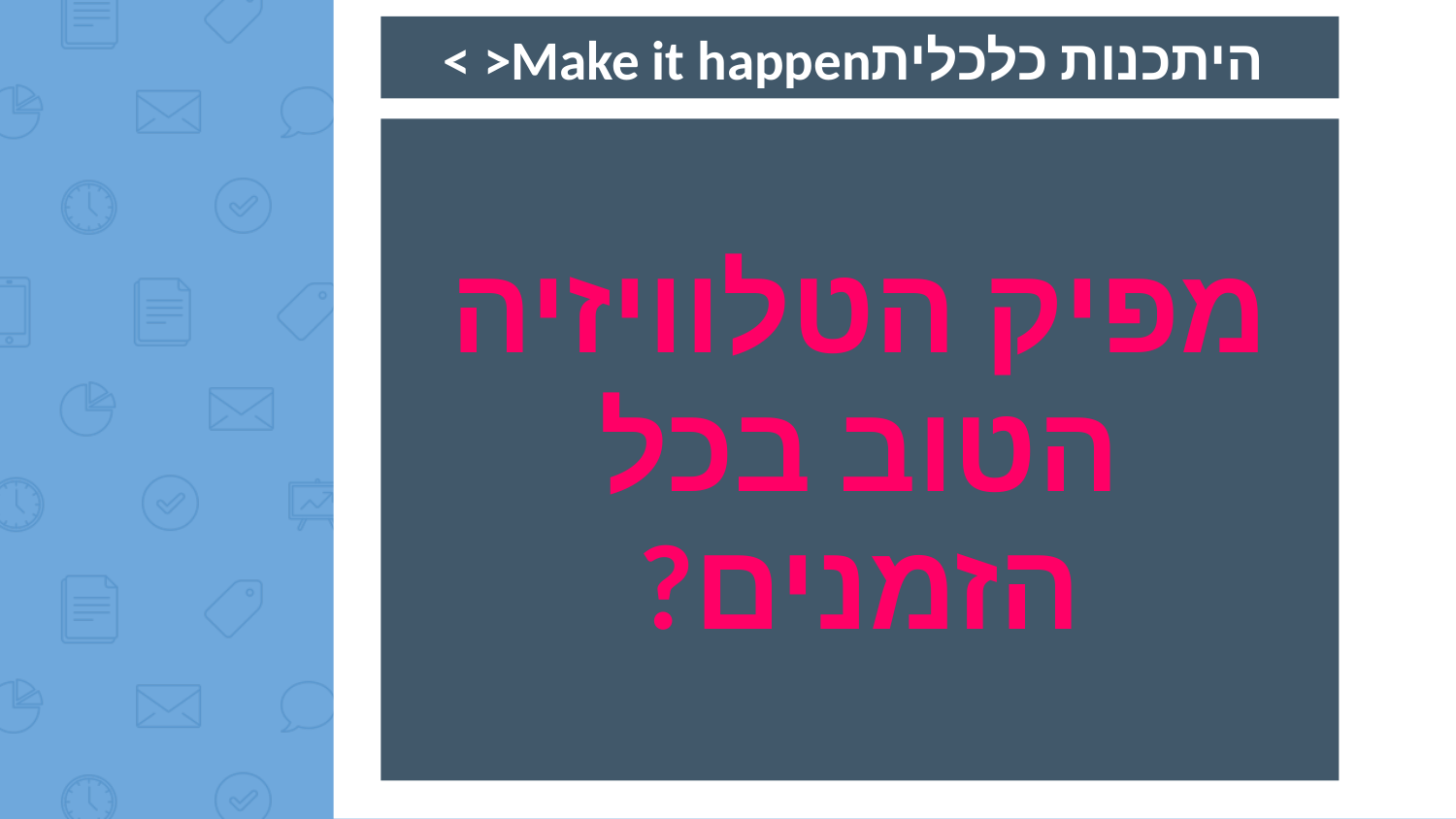

היתכנות כלכליתMake it happen< >
מפיק הטלוויזיה הטוב בכל הזמנים?